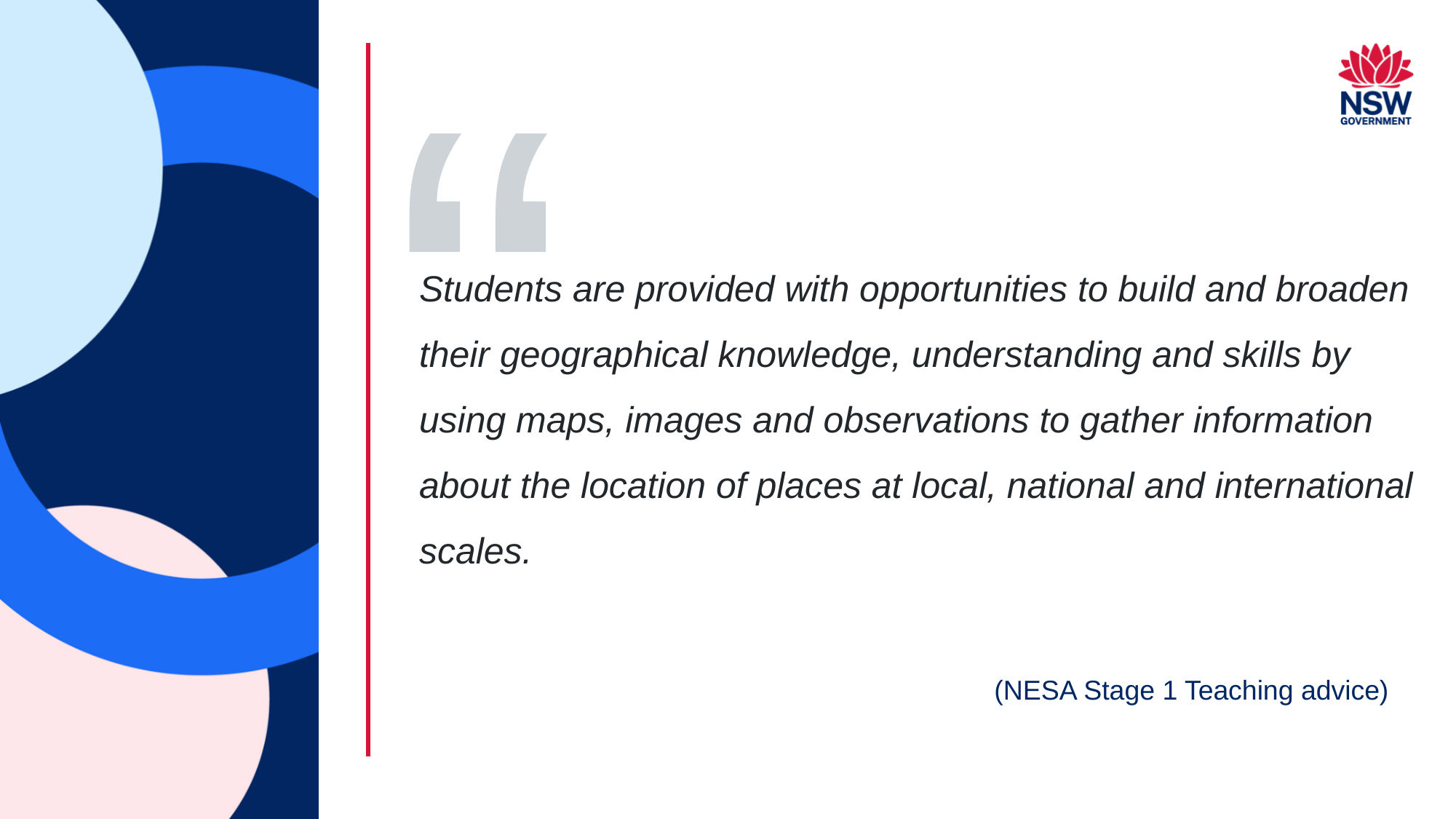

Broaden geographical knowledge
Students are provided with opportunities to build and broaden their geographical knowledge, understanding and skills by using maps, images and observations to gather information about the location of places at local, national and international scales.
(NESA Stage 1 Teaching advice)